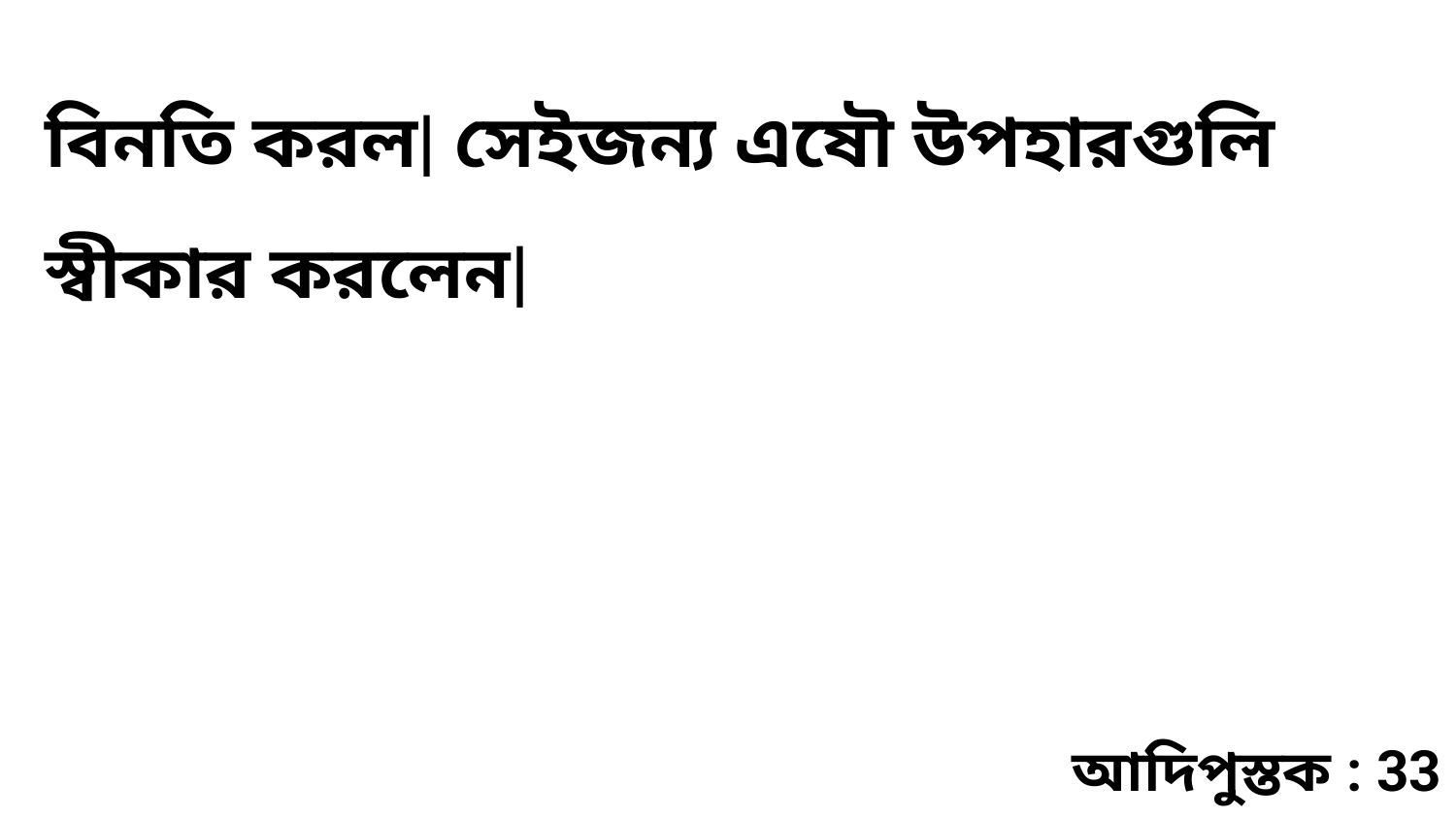

বিনতি করল| সেইজন্য এষৌ উপহারগুলি স্বীকার করলেন|
আদিপুস্তক : 33